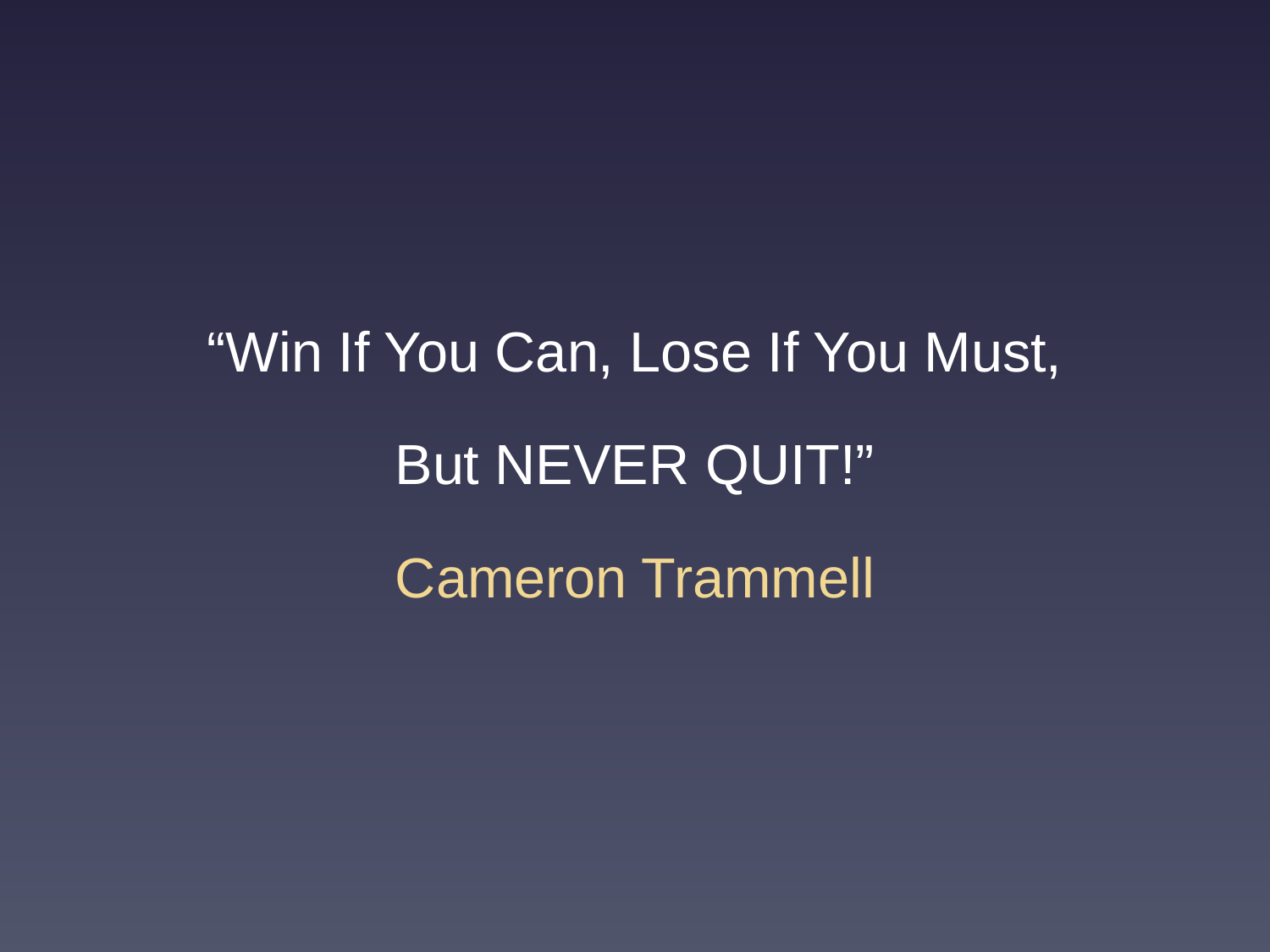

“Win If You Can, Lose If You Must,
But NEVER QUIT!”
Cameron Trammell